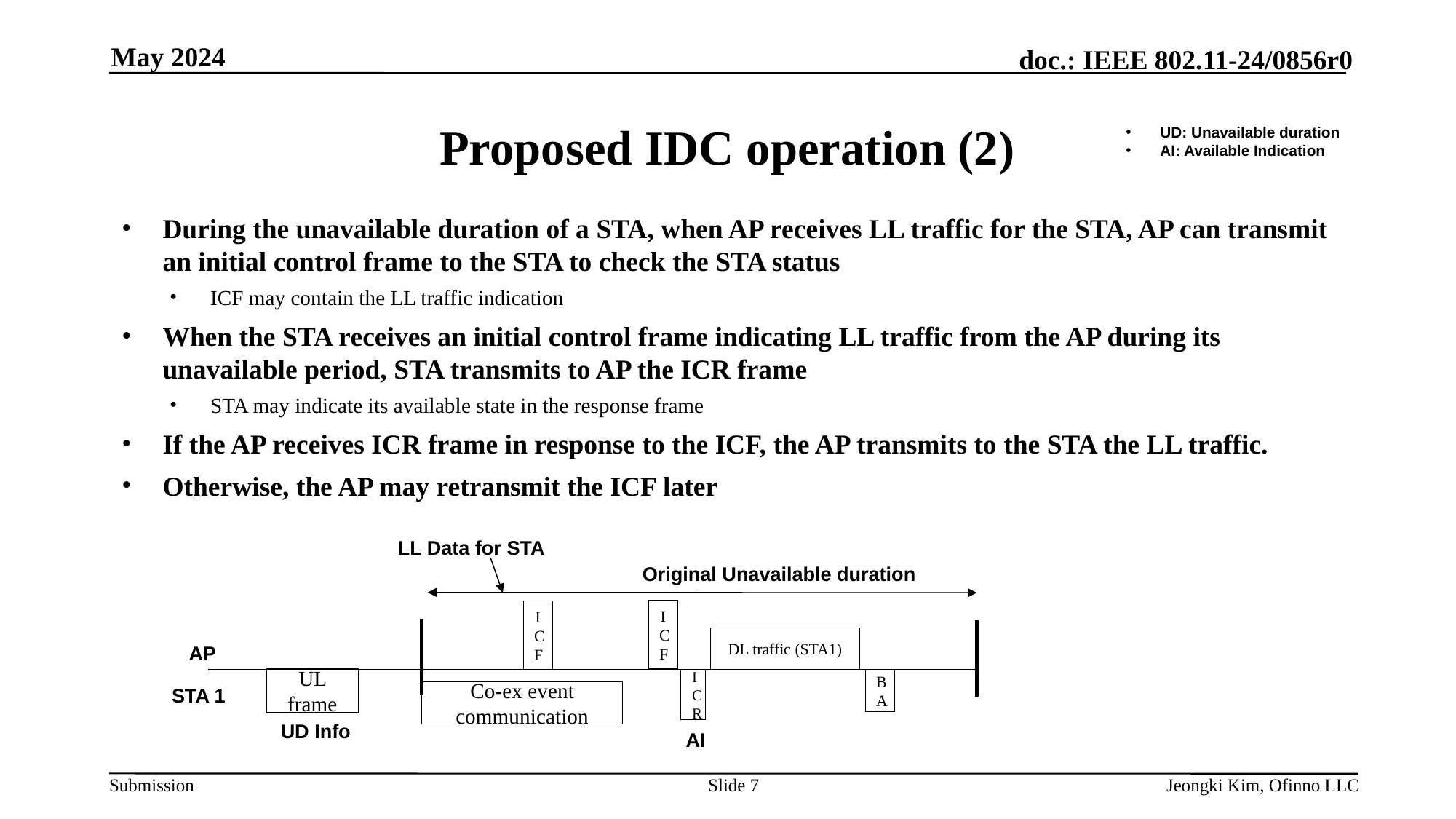

May 2024
# Proposed IDC operation (2)
UD: Unavailable duration
AI: Available Indication
During the unavailable duration of a STA, when AP receives LL traffic for the STA, AP can transmit an initial control frame to the STA to check the STA status
ICF may contain the LL traffic indication
When the STA receives an initial control frame indicating LL traffic from the AP during its unavailable period, STA transmits to AP the ICR frame
STA may indicate its available state in the response frame
If the AP receives ICR frame in response to the ICF, the AP transmits to the STA the LL traffic.
Otherwise, the AP may retransmit the ICF later

LL Data for STA
Original Unavailable duration
ICF
ICF
DL traffic (STA1)
AP
UL frame
ICR
BA
STA 1
Co-ex event communication
UD Info
AI
Slide 7
Jeongki Kim, Ofinno LLC